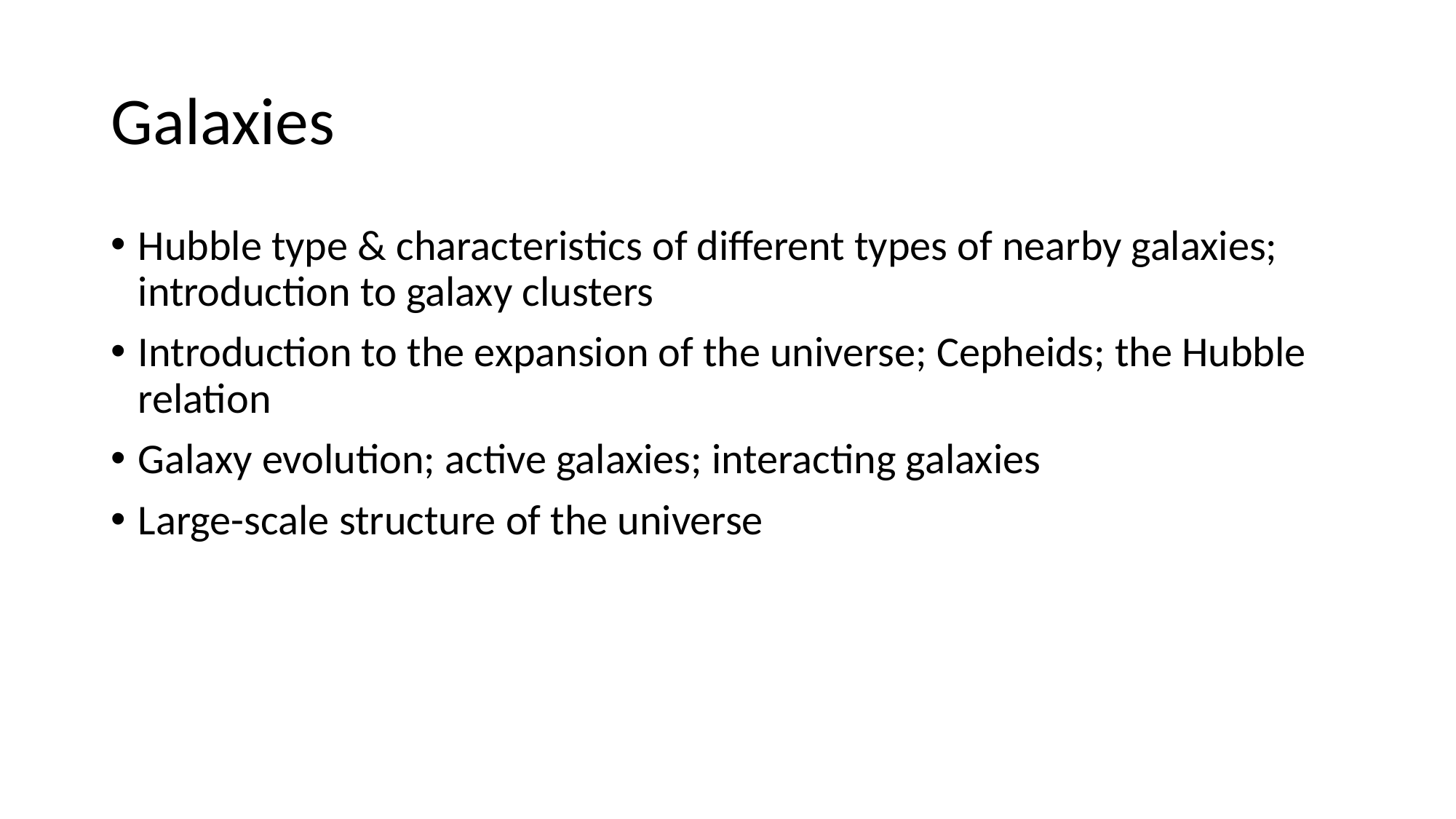

# Galaxies
Hubble type & characteristics of different types of nearby galaxies; introduction to galaxy clusters
Introduction to the expansion of the universe; Cepheids; the Hubble relation
Galaxy evolution; active galaxies; interacting galaxies
Large-scale structure of the universe